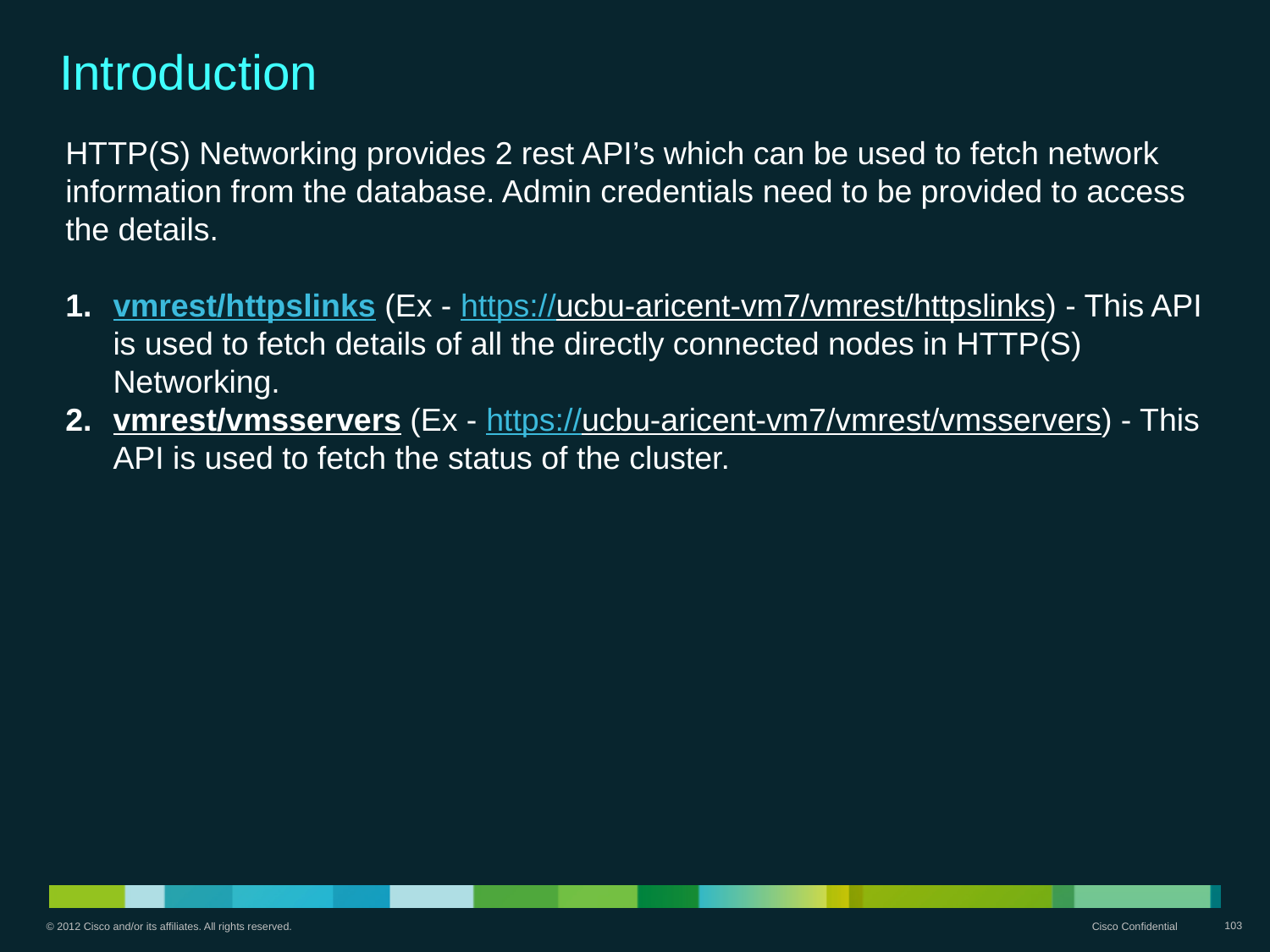

Introduction
HTTP(S) Networking provides 2 rest API’s which can be used to fetch network information from the database. Admin credentials need to be provided to access the details.

vmrest/httpslinks (Ex - https://ucbu-aricent-vm7/vmrest/httpslinks) - This API is used to fetch details of all the directly connected nodes in HTTP(S) Networking.
vmrest/vmsservers (Ex - https://ucbu-aricent-vm7/vmrest/vmsservers) - This API is used to fetch the status of the cluster.